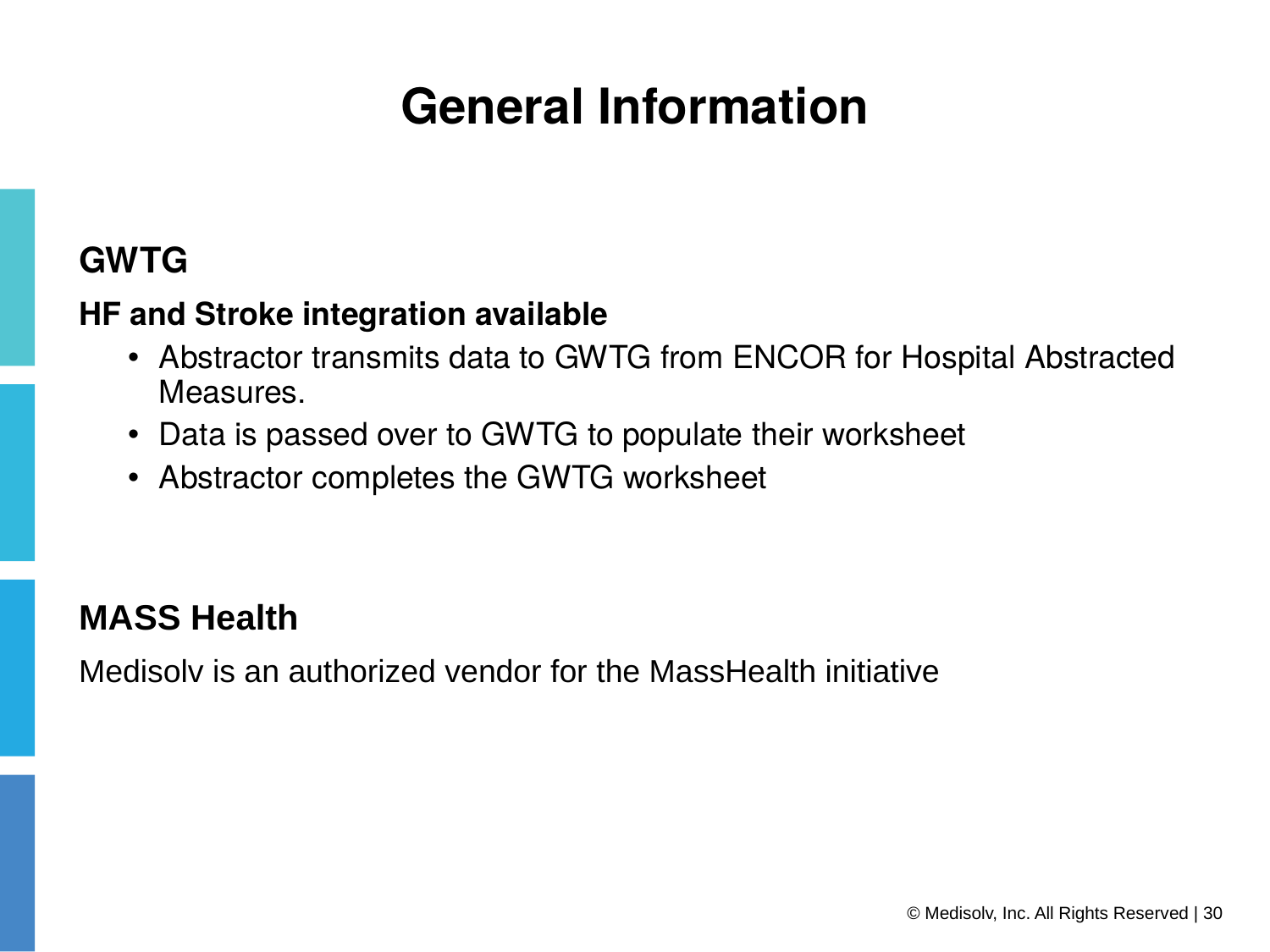

# General Information
GWTG
HF and Stroke integration available
Abstractor transmits data to GWTG from ENCOR for Hospital Abstracted Measures.
Data is passed over to GWTG to populate their worksheet
Abstractor completes the GWTG worksheet

MASS Health
Medisolv is an authorized vendor for the MassHealth initiative